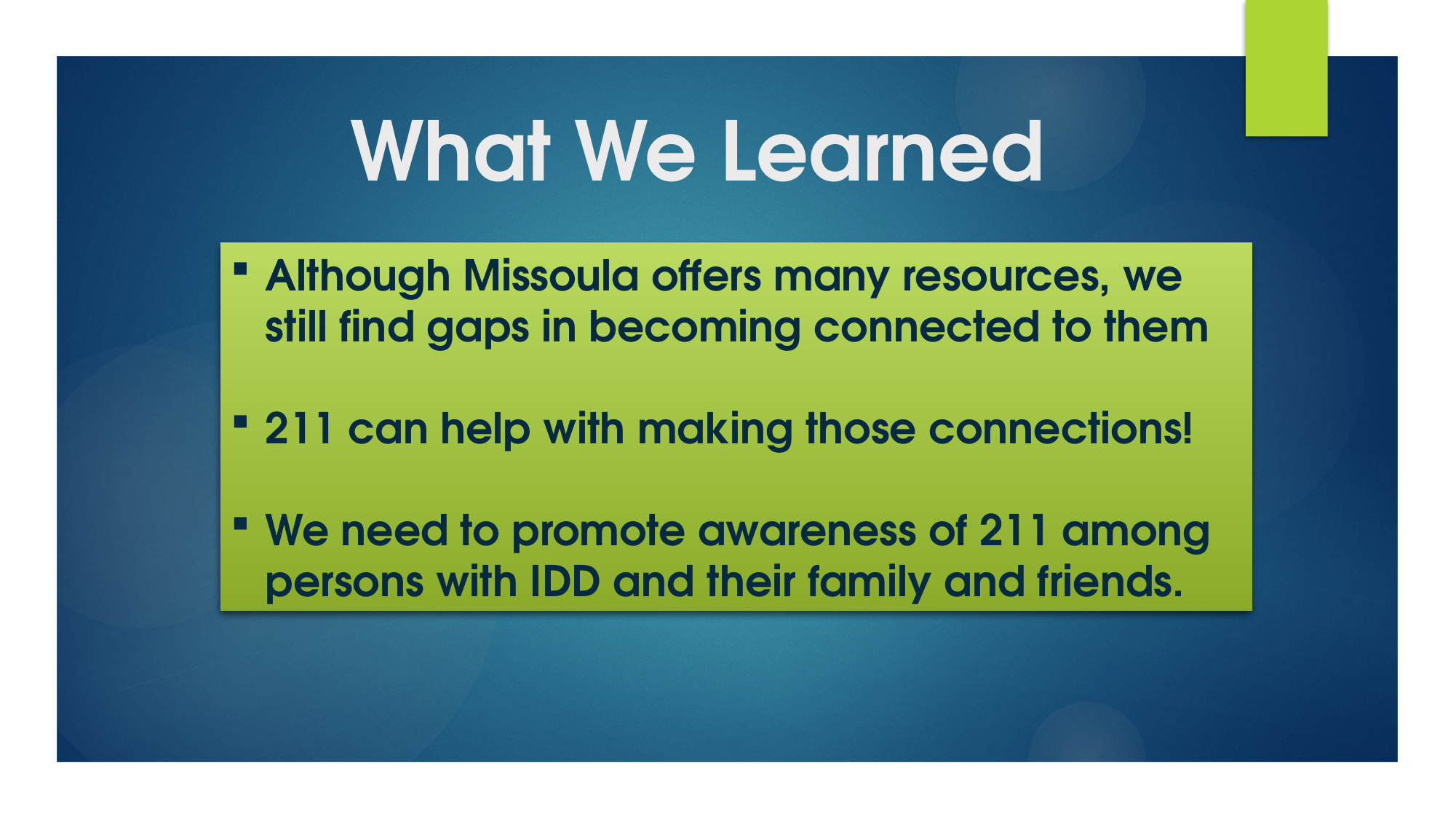

# What We Learned
Although Missoula offers many resources, we still find gaps in becoming connected to them

211 can help with making those connections!

We need to promote awareness of 211 among persons with IDD and their family and friends.